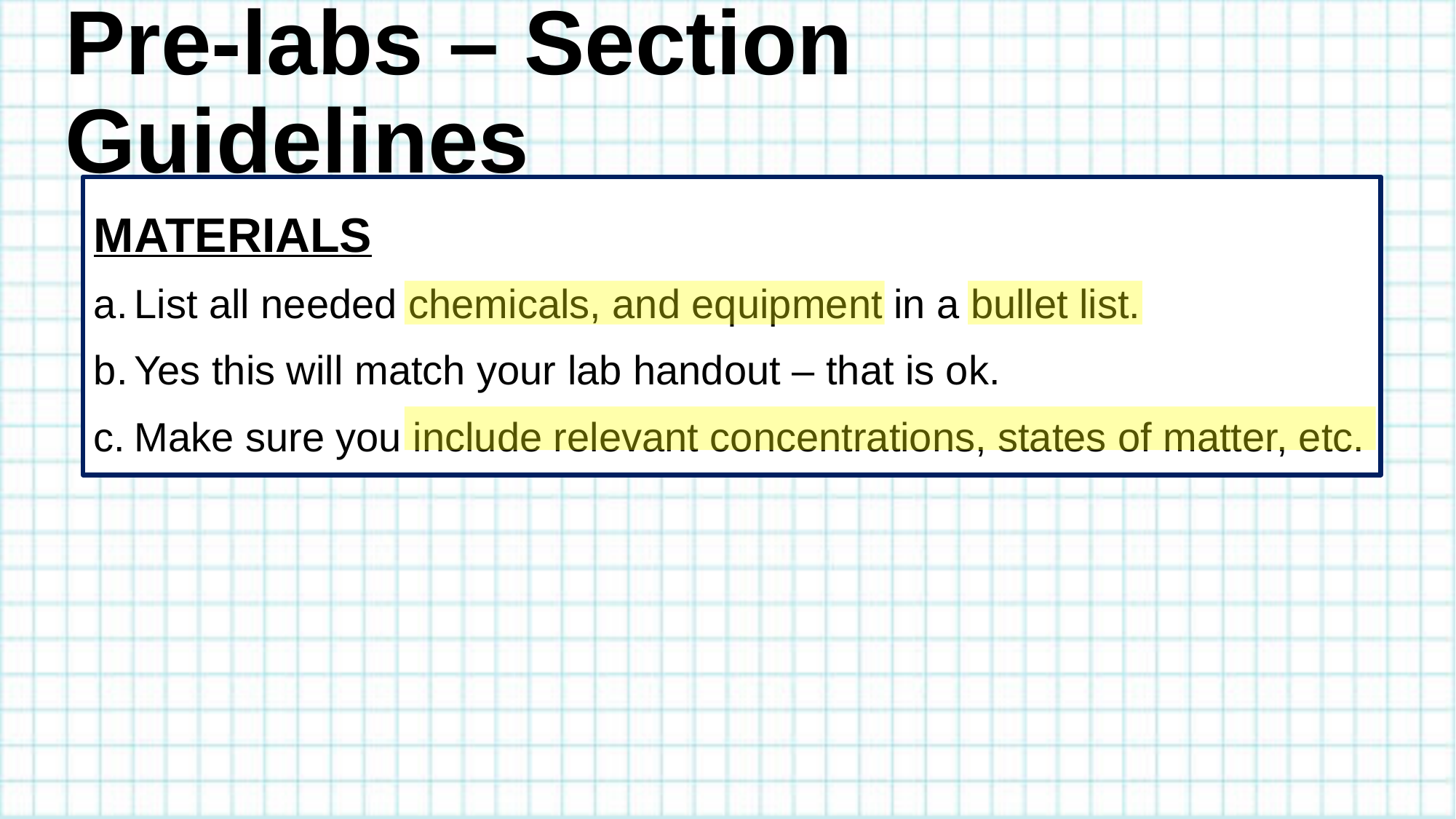

# Pre-labs – Section Guidelines
MATERIALS
List all needed chemicals, and equipment in a bullet list.
Yes this will match your lab handout – that is ok.
Make sure you include relevant concentrations, states of matter, etc.